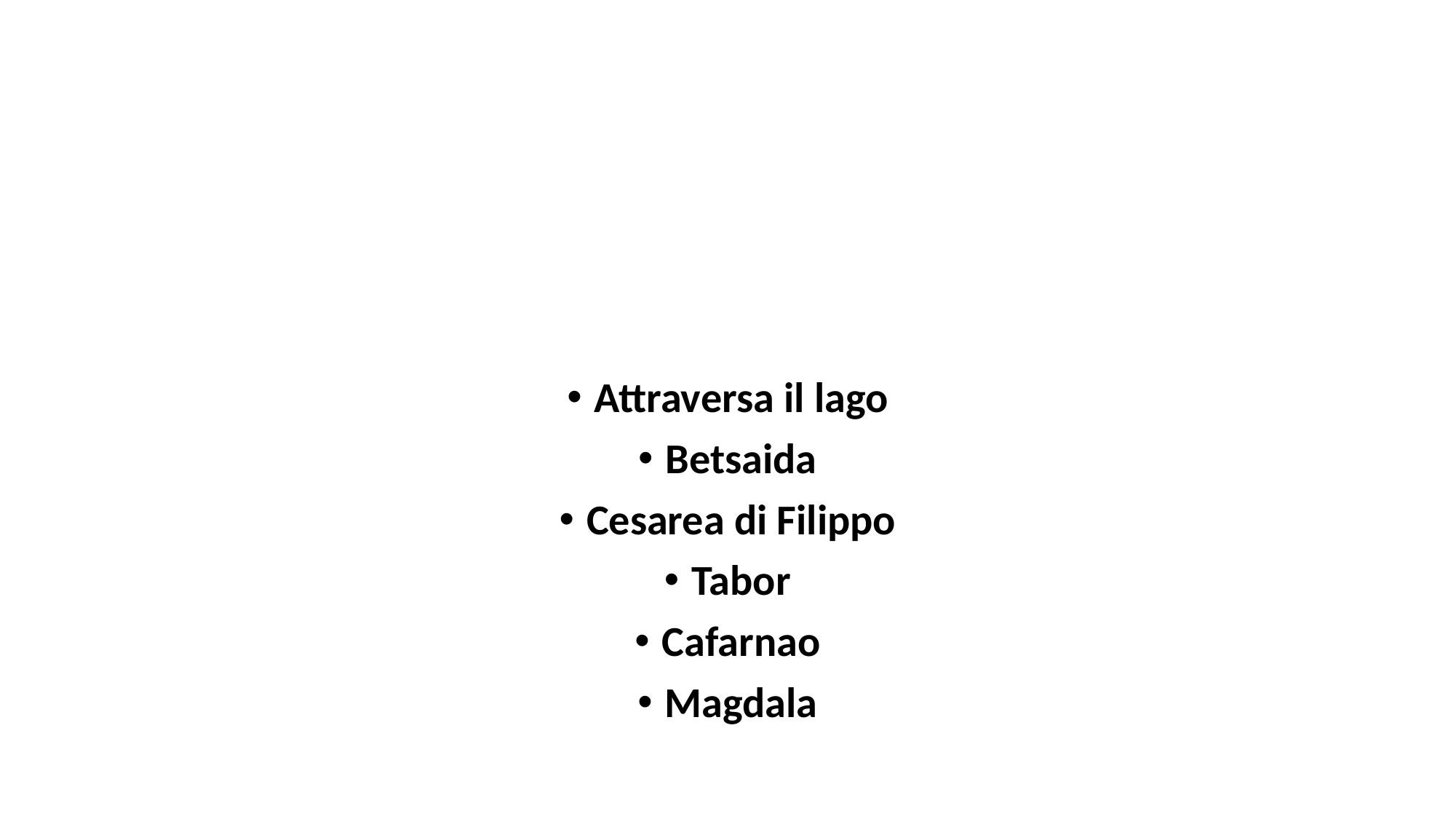

Attraversa il lago
Betsaida
Cesarea di Filippo
Tabor
Cafarnao
Magdala
#